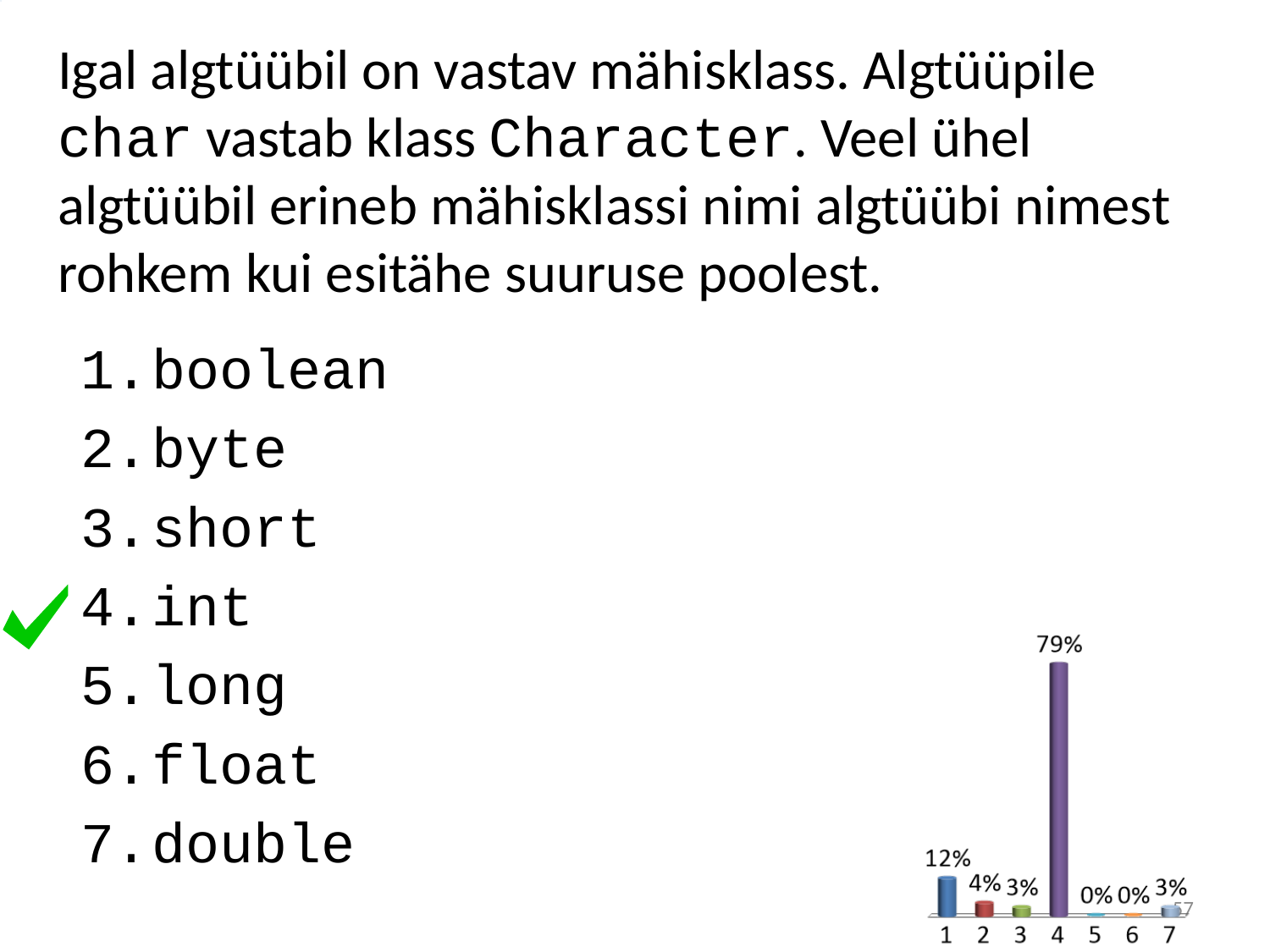

# Igal algtüübil on vastav mähisklass. Algtüüpile char vastab klass Character. Veel ühel algtüübil erineb mähisklassi nimi algtüübi nimest rohkem kui esitähe suuruse poolest.
boolean
byte
short
int
long
float
double

57